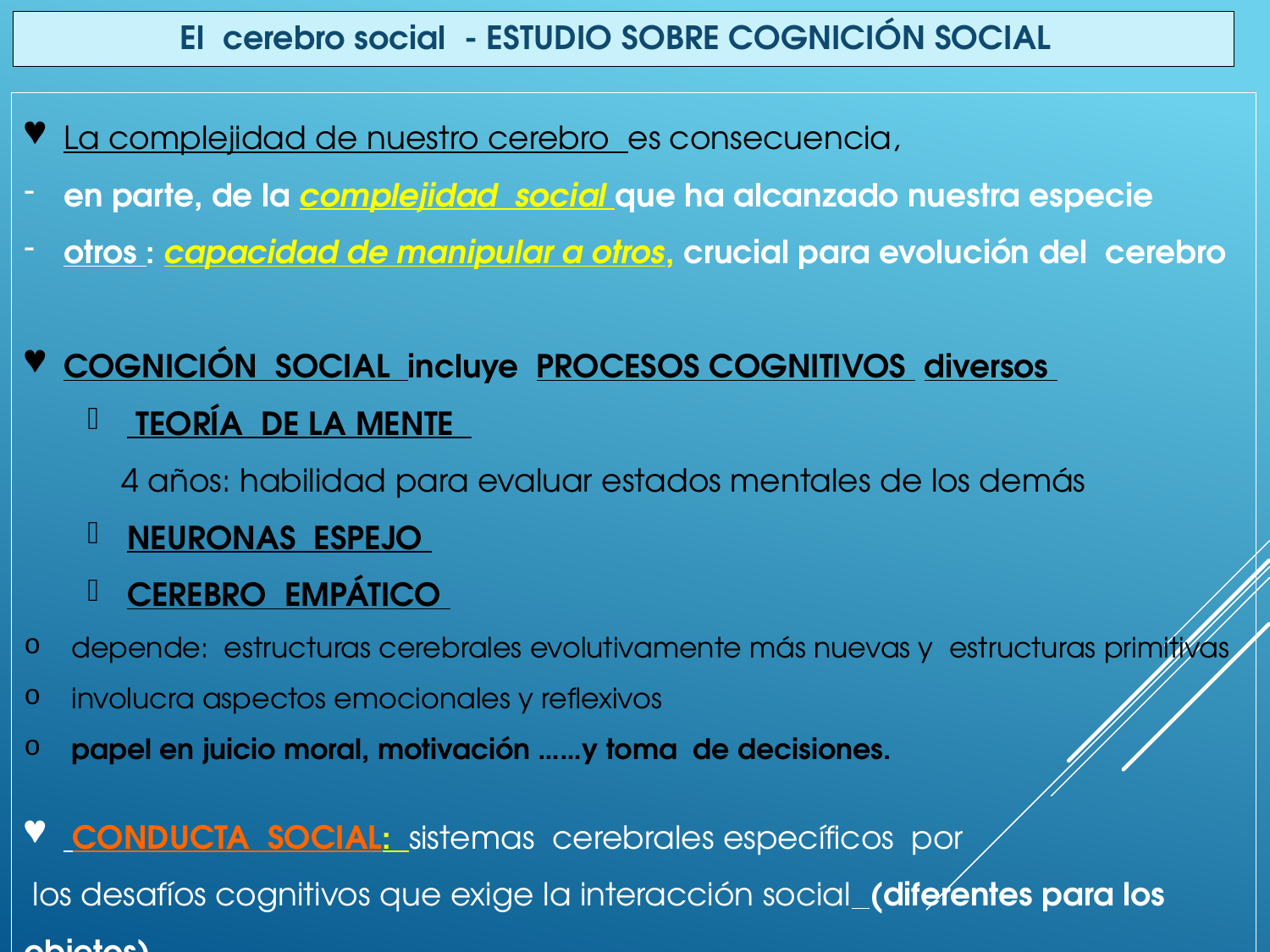

El  cerebro social  - ESTUDIO SOBRE COGNICIÓN SOCIAL
La complejidad de nuestro cerebro  es consecuencia,
en parte, de la complejidad  social que ha alcanzado nuestra especie
otros : capacidad de manipular a otros, crucial para evolución del  cerebro

COGNICIÓN  SOCIAL  incluye  PROCESOS COGNITIVOS  diversos
 TEORÍA  DE LA MENTE
           4 años: habilidad para evaluar estados mentales de los demás
NEURONAS  ESPEJO
CEREBRO  EMPÁTICO
 depende:  estructuras cerebrales evolutivamente más nuevas y  estructuras primitivas
 involucra aspectos emocionales y reflexivos
 papel en juicio moral, motivación ……y toma  de decisiones.

 CONDUCTA  SOCIAL:  sistemas  cerebrales específicos  por
 los desafíos cognitivos que exige la interacción social  (diferentes para los objetos)

#